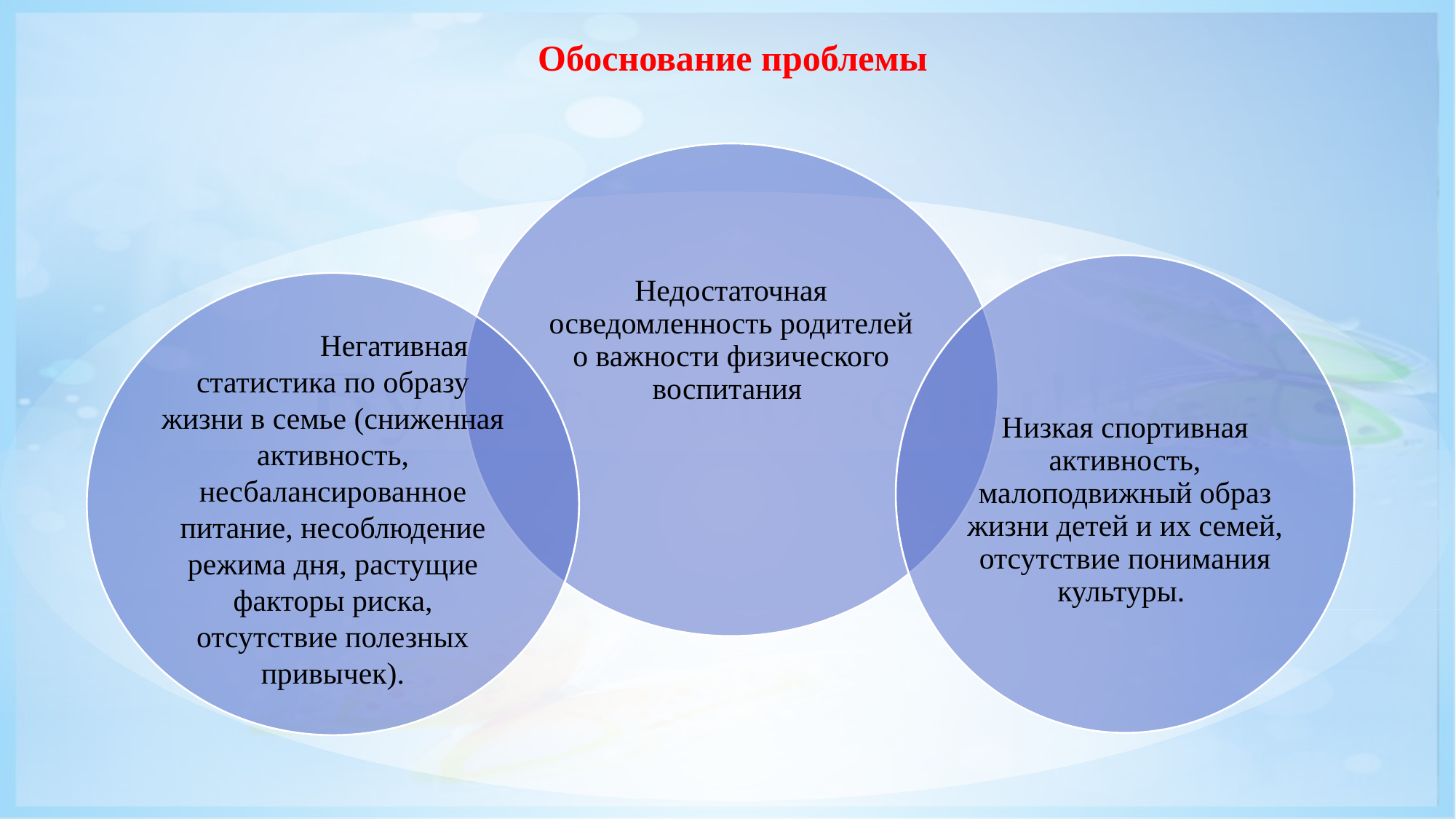

# Обоснование проблемы
Недостаточная осведомленность родителей о важности физического воспитания
Низкая спортивная активность, малоподвижный образ жизни детей и их семей, отсутствие понимания культуры.
                Негативная статистика по образу жизни в семье (сниженная активность, несбалансированное питание, несоблюдение режима дня, растущие факторы риска, отсутствие полезных привычек).